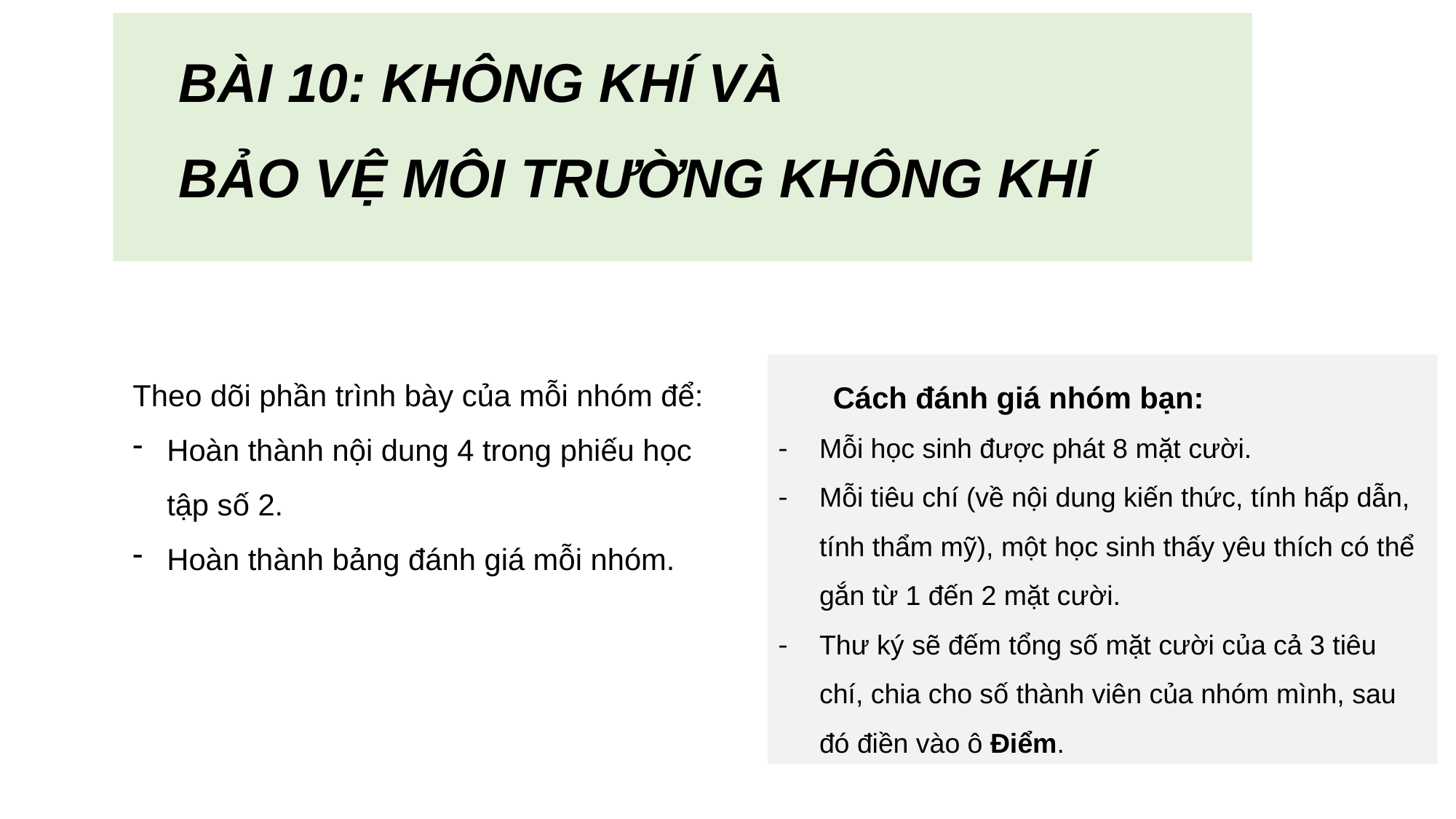

BÀI 10: KHÔNG KHÍ VÀ
BẢO VỆ MÔI TRƯỜNG KHÔNG KHÍ

Theo dõi phần trình bày của mỗi nhóm để:
Hoàn thành nội dung 4 trong phiếu học tập số 2.
Hoàn thành bảng đánh giá mỗi nhóm.
Cách đánh giá nhóm bạn:
Mỗi học sinh được phát 8 mặt cười.
Mỗi tiêu chí (về nội dung kiến thức, tính hấp dẫn, tính thẩm mỹ), một học sinh thấy yêu thích có thể gắn từ 1 đến 2 mặt cười.
Thư ký sẽ đếm tổng số mặt cười của cả 3 tiêu chí, chia cho số thành viên của nhóm mình, sau đó điền vào ô Điểm.